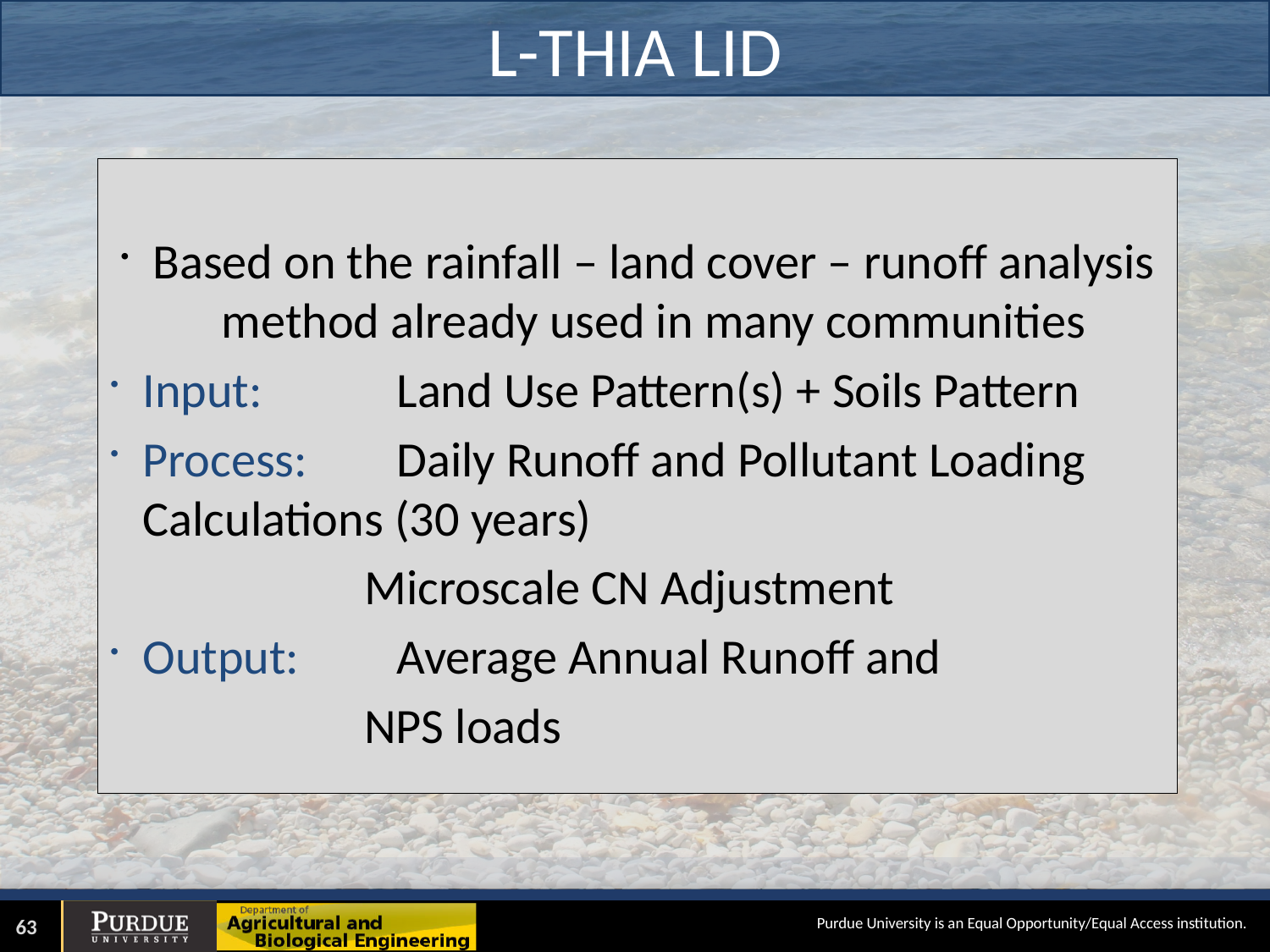

# L-THIA LID

Based on the rainfall – land cover – runoff analysis method already used in many communities
Input:  	Land Use Pattern(s) + Soils Pattern
Process:  	Daily Runoff and Pollutant Loading Calculations (30 years)
	Microscale CN Adjustment
Output: 	Average Annual Runoff and
NPS loads
63